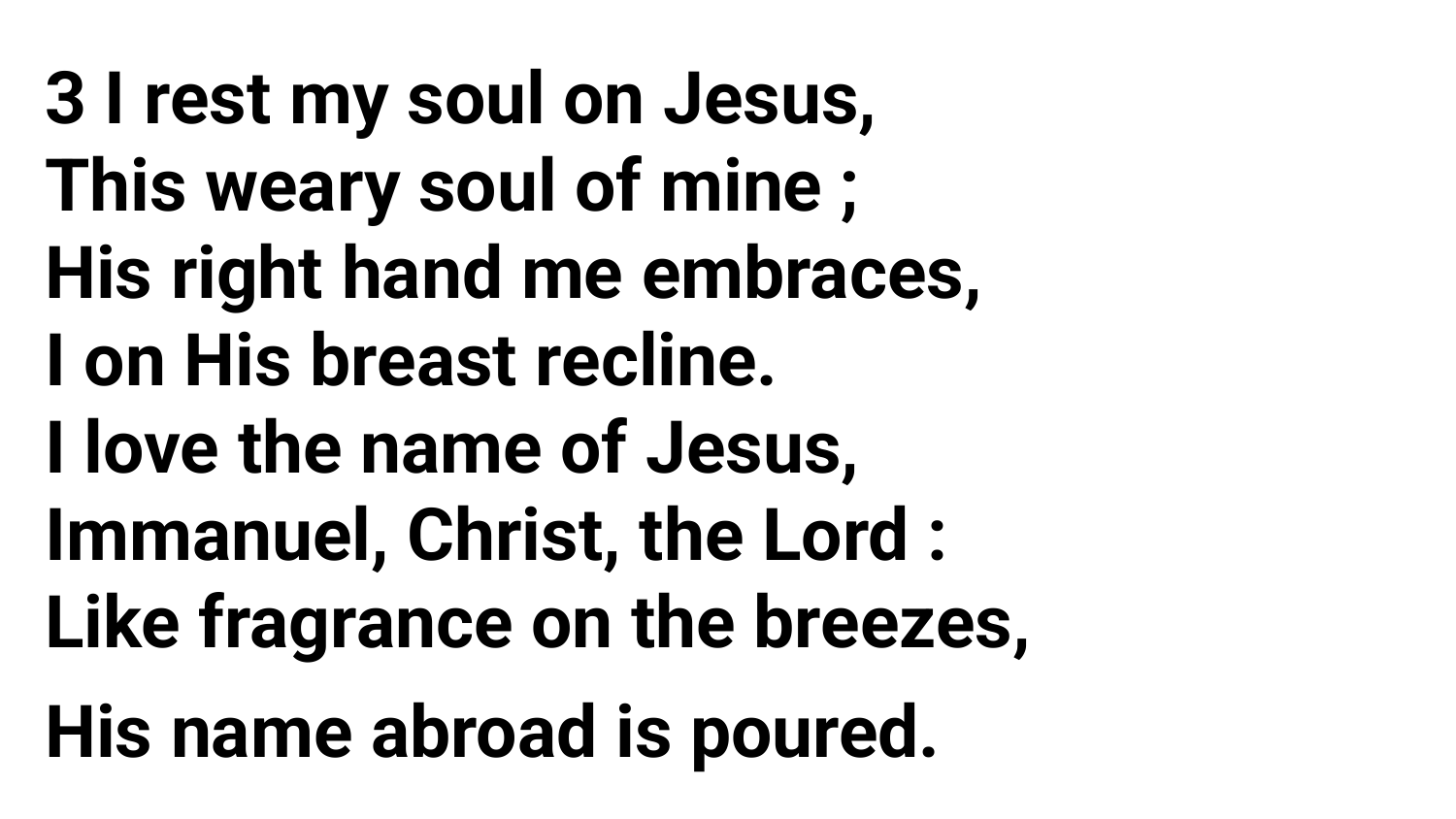

3 I rest my soul on Jesus,
This weary soul of mine ;
His right hand me embraces,
I on His breast recline.
I love the name of Jesus,
Immanuel, Christ, the Lord :
Like fragrance on the breezes,
His name abroad is poured.